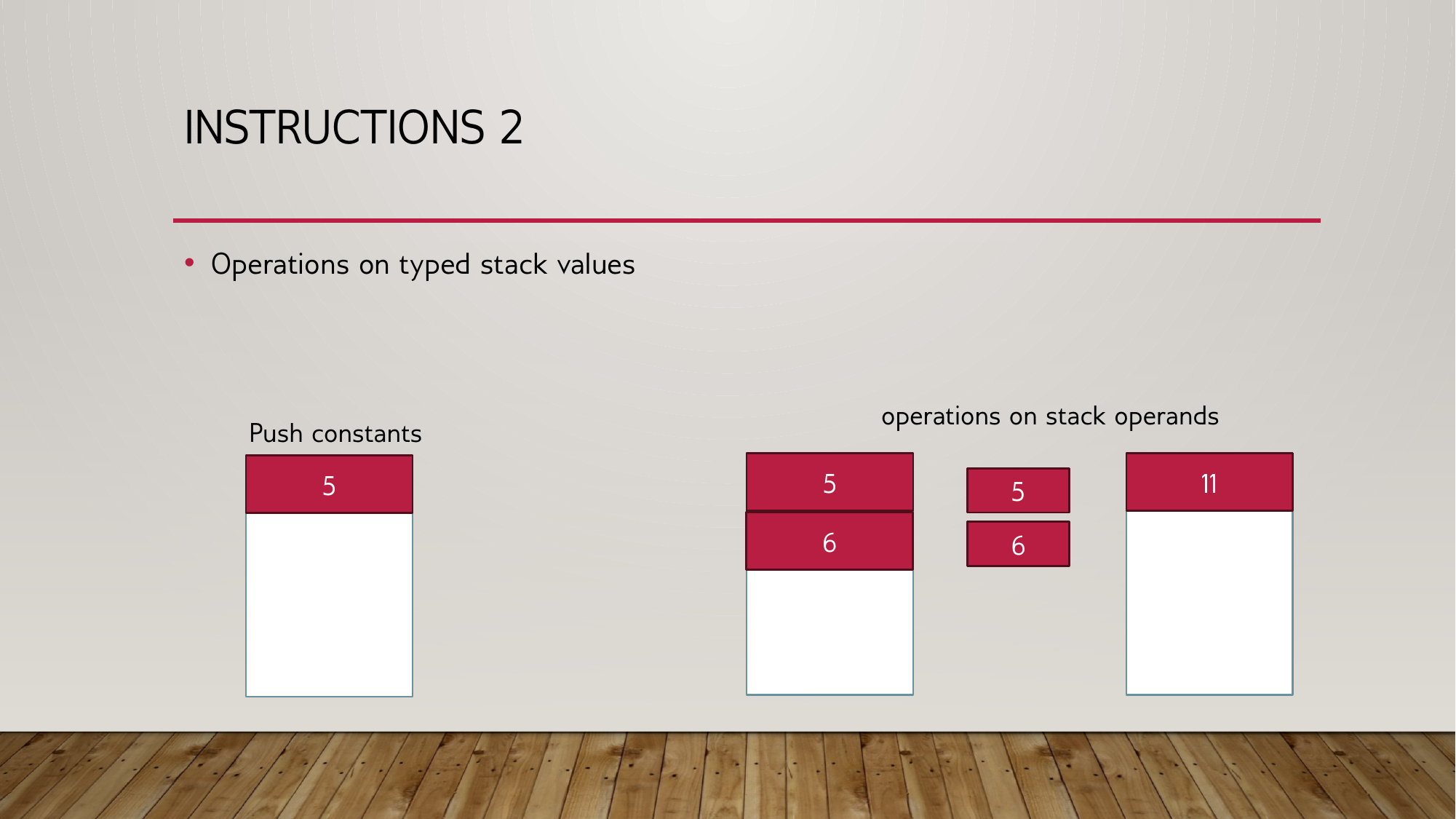

# Instructions 2
Operations on typed stack values
operations on stack operands
Push constants

5

11

5
5
6
6